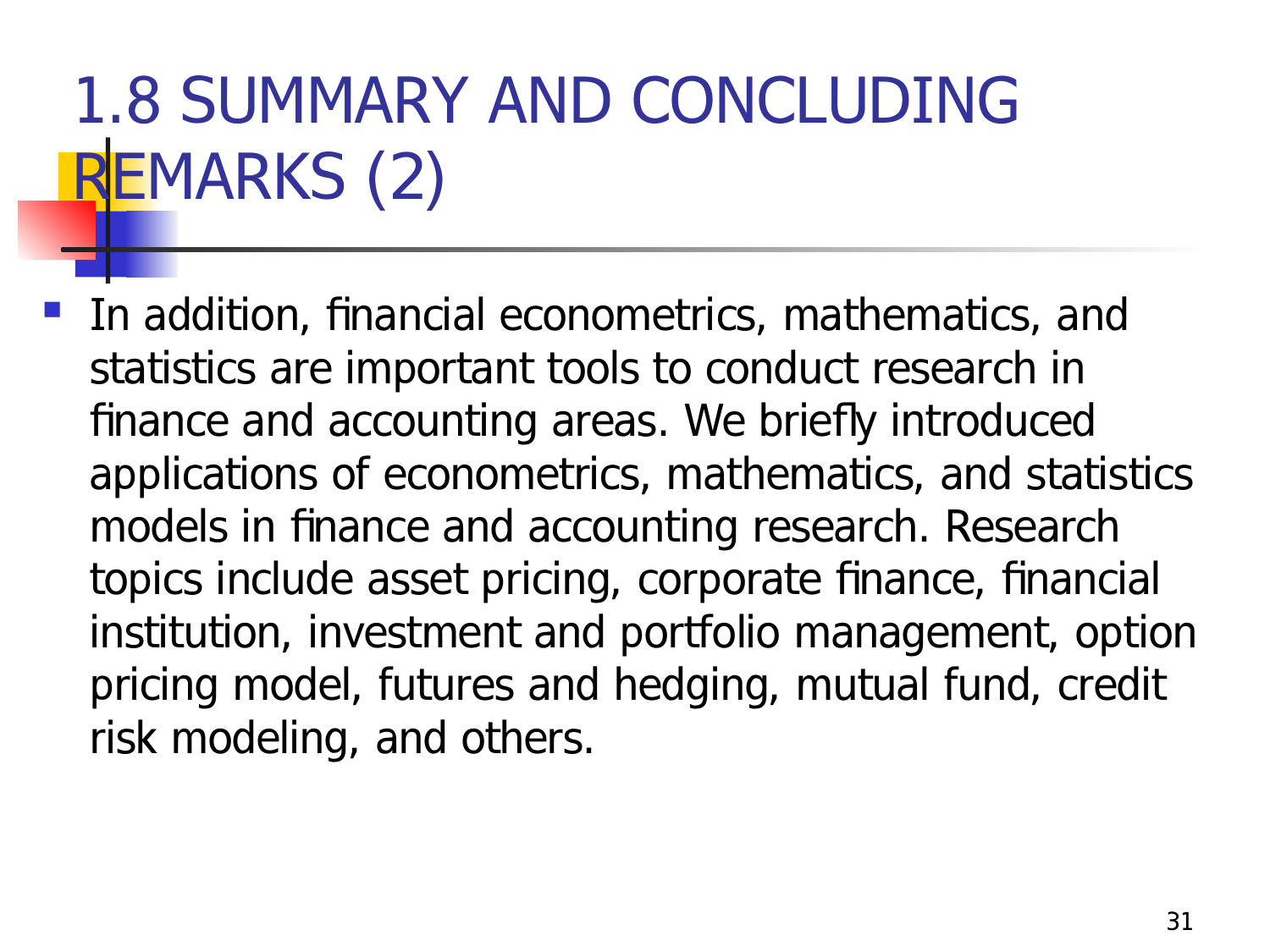

# 1.8 SUMMARY AND CONCLUDING REMARKS (2)
In addition, financial econometrics, mathematics, and statistics are important tools to conduct research in finance and accounting areas. We briefly introduced applications of econometrics, mathematics, and statistics models in finance and accounting research. Research topics include asset pricing, corporate finance, financial institution, investment and portfolio management, option pricing model, futures and hedging, mutual fund, credit risk modeling, and others.
31